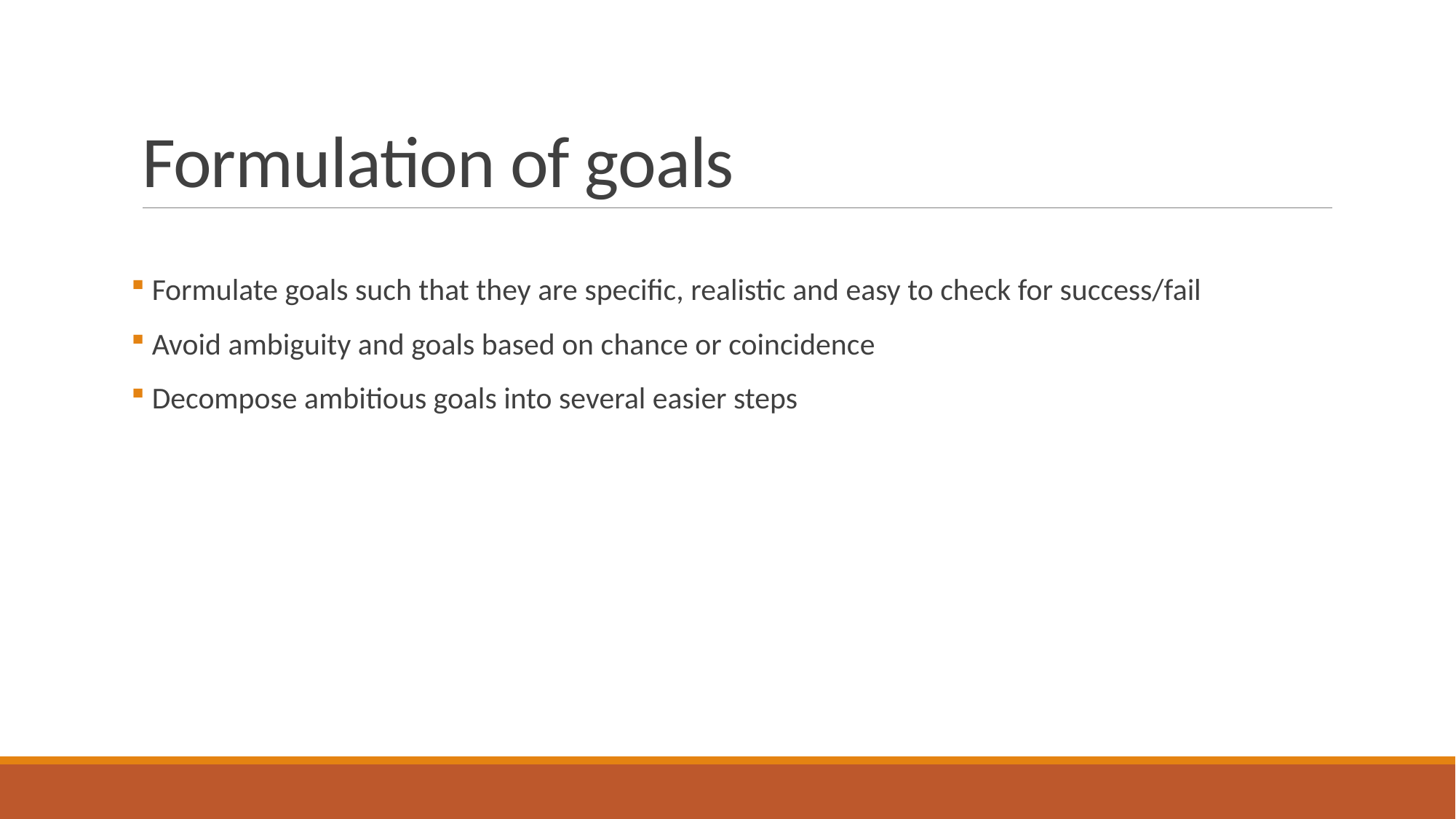

# Formulation of goals
 Formulate goals such that they are specific, realistic and easy to check for success/fail
 Avoid ambiguity and goals based on chance or coincidence
 Decompose ambitious goals into several easier steps